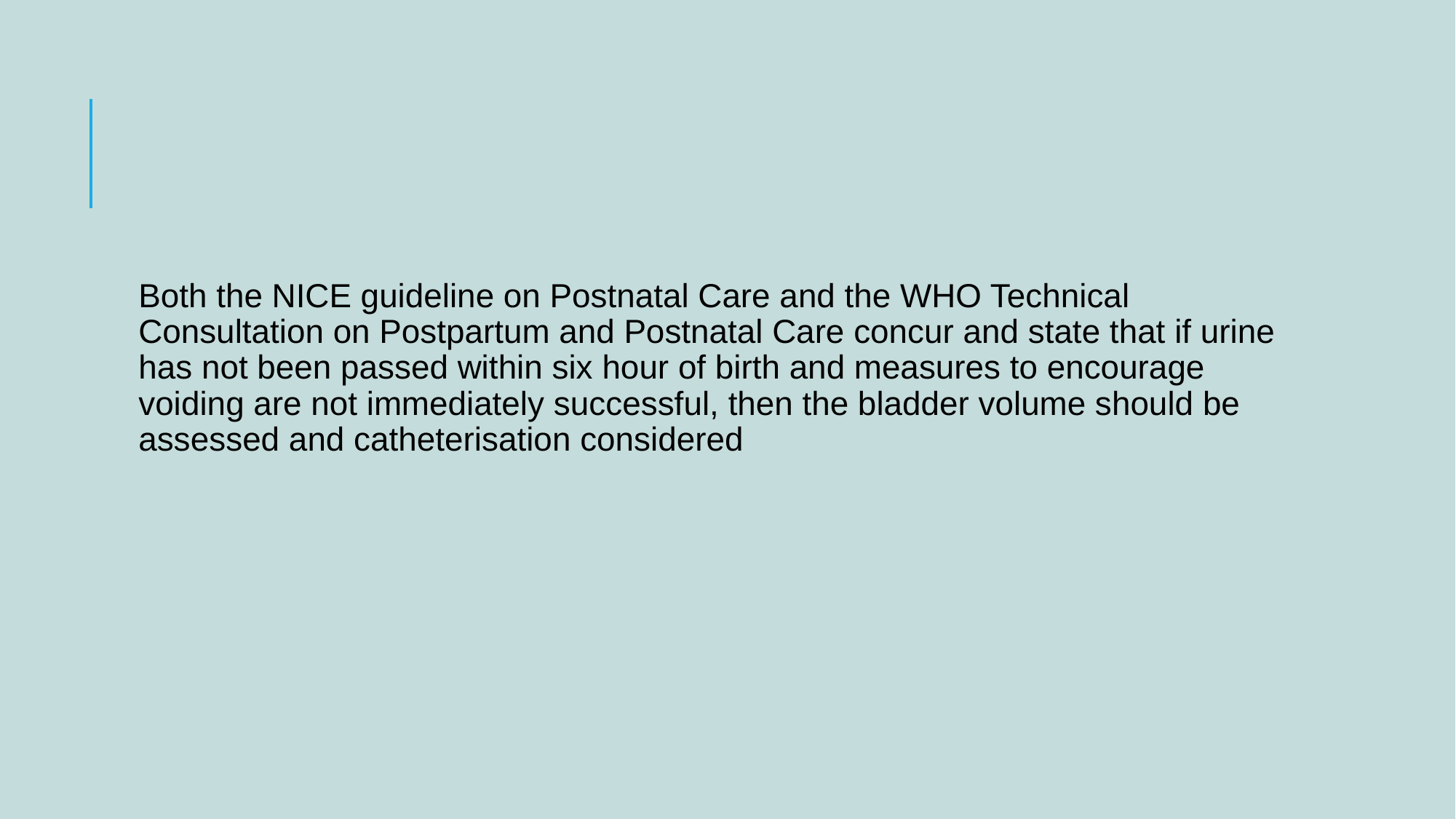

#
Both the NICE guideline on Postnatal Care and the WHO Technical Consultation on Postpartum and Postnatal Care concur and state that if urine has not been passed within six hour of birth and measures to encourage voiding are not immediately successful, then the bladder volume should be assessed and catheterisation considered